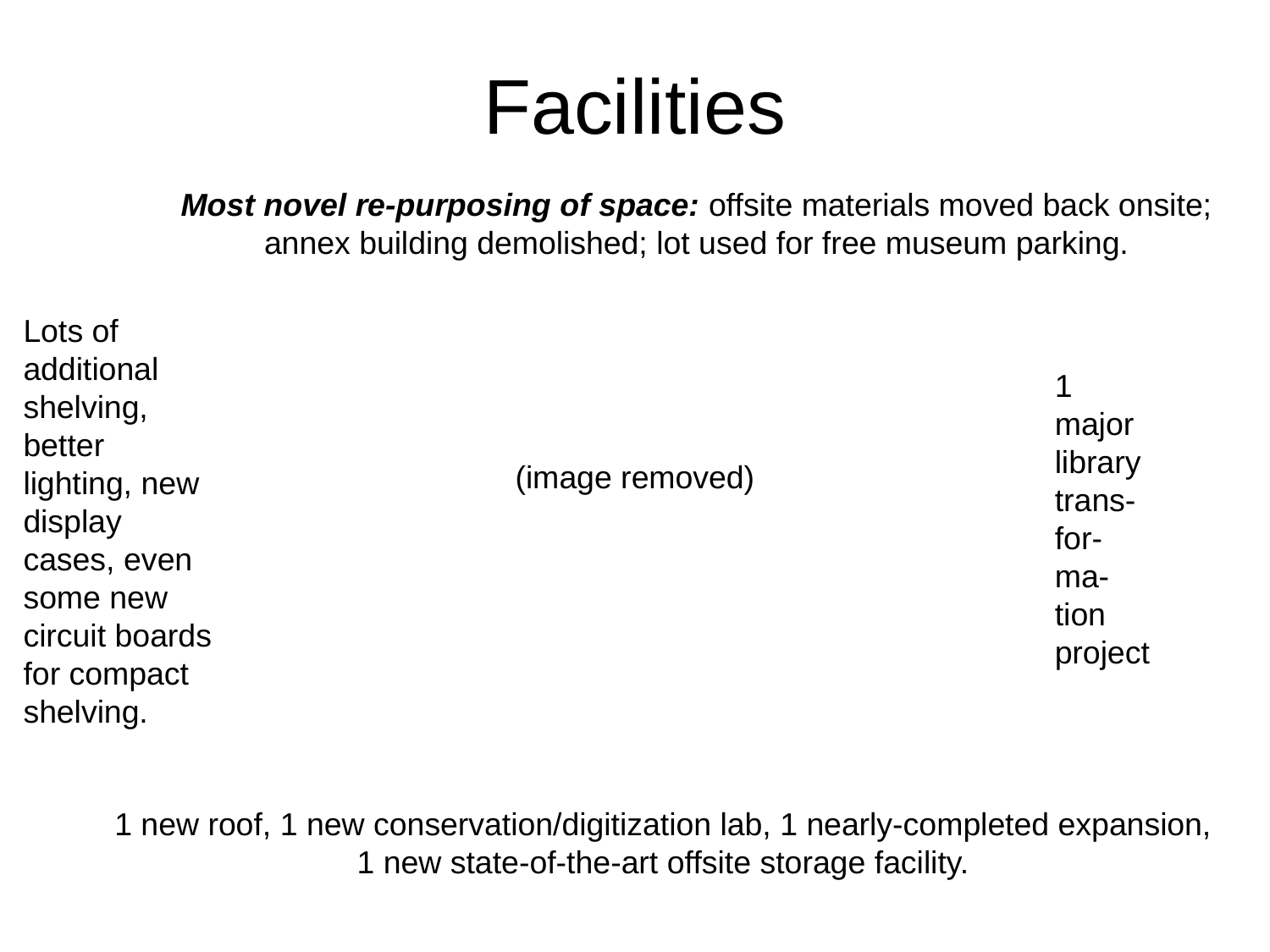

# Facilities
Most novel re-purposing of space: offsite materials moved back onsite; annex building demolished; lot used for free museum parking.

Lots of additional shelving, better lighting, new display cases, even some new circuit boards for compact shelving.
1 major library trans-for-ma-tion project
(image removed)
1 new roof, 1 new conservation/digitization lab, 1 nearly-completed expansion, 1 new state-of-the-art offsite storage facility.